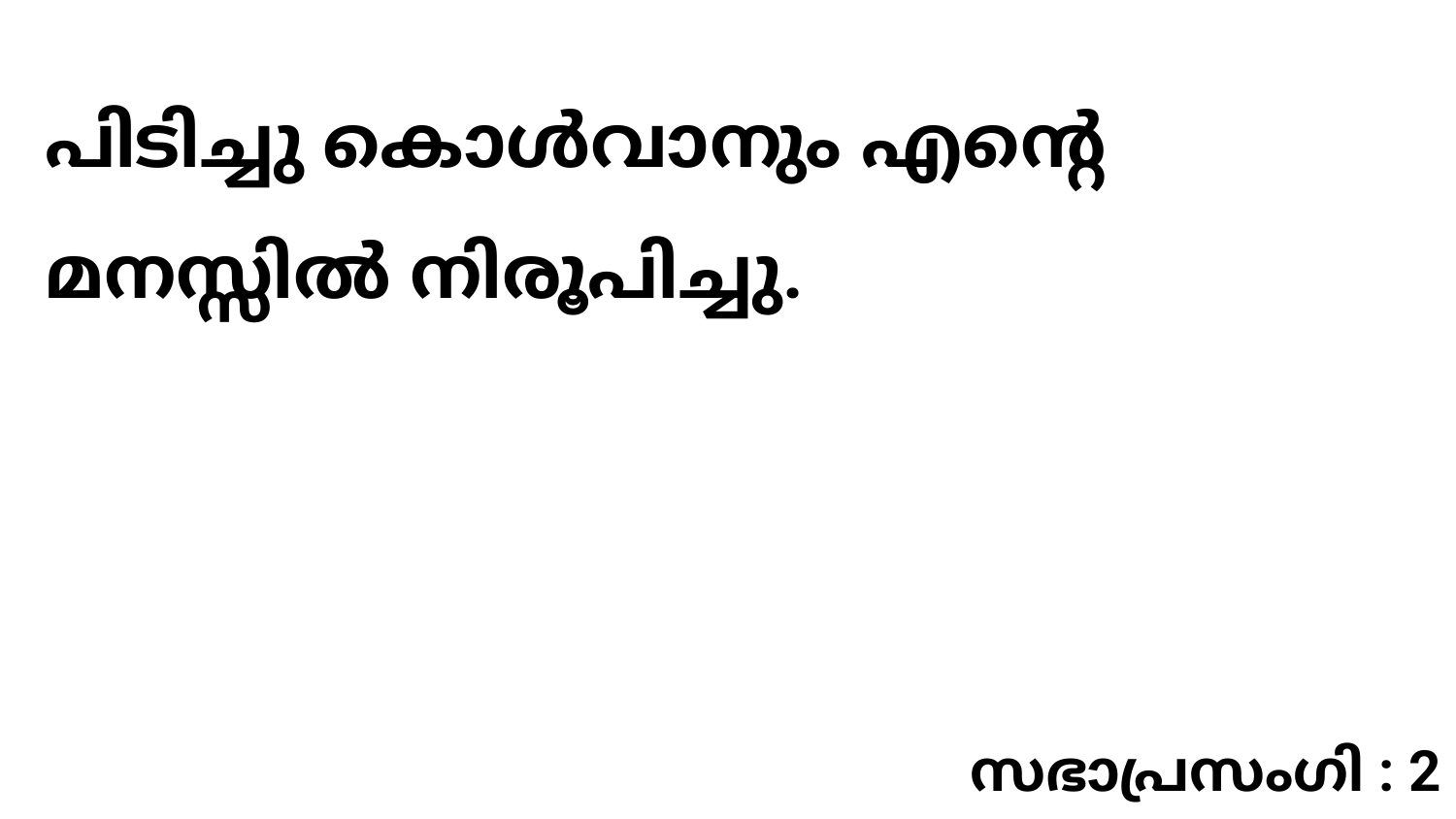

പിടിച്ചു കൊൾവാനും എന്റെ മനസ്സിൽ നിരൂപിച്ചു.
സഭാപ്രസംഗി : 2